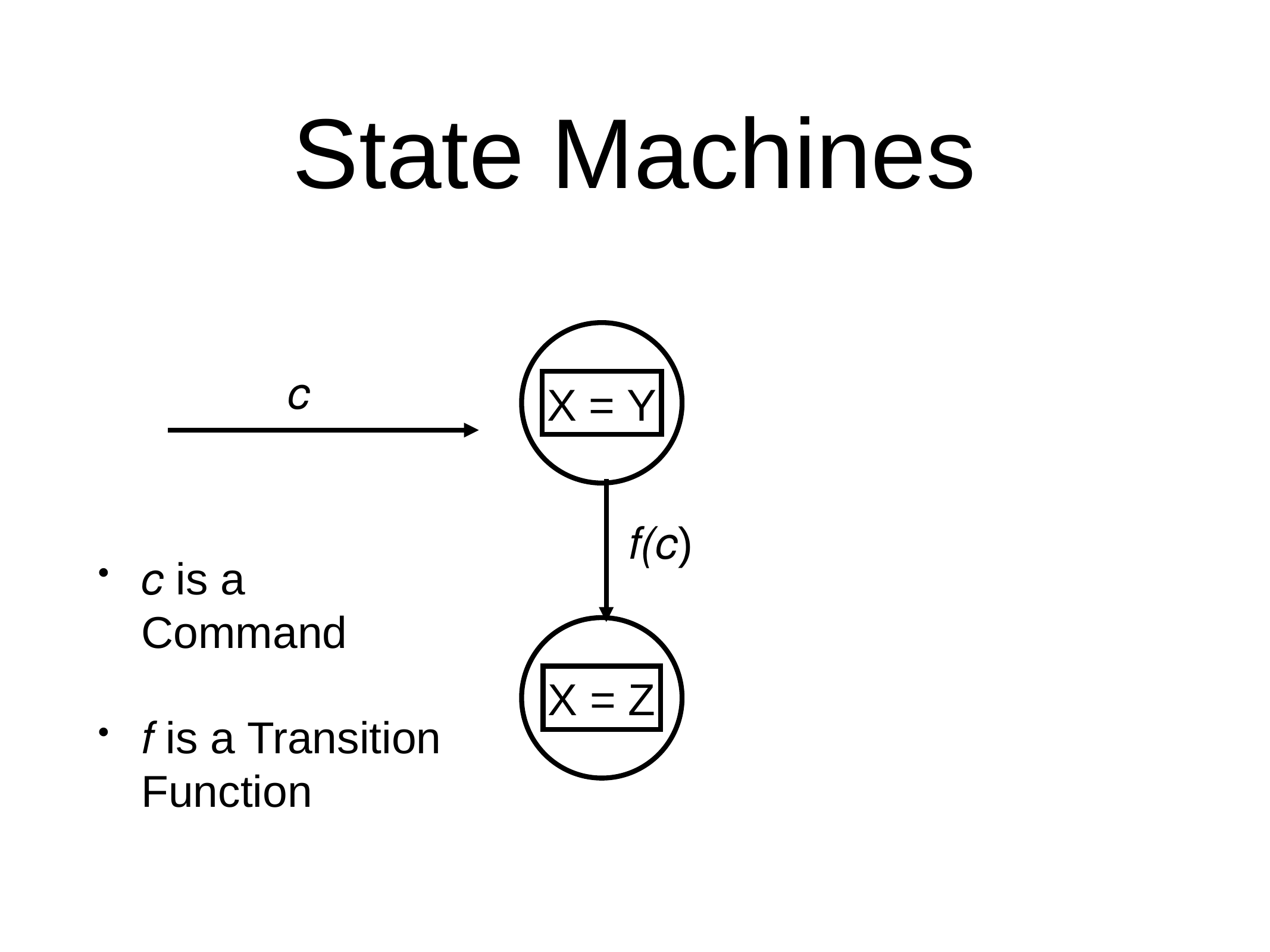

# State Machines

c

X = Y

f(c)
c is a Command
f is a Transition Function

X = Z